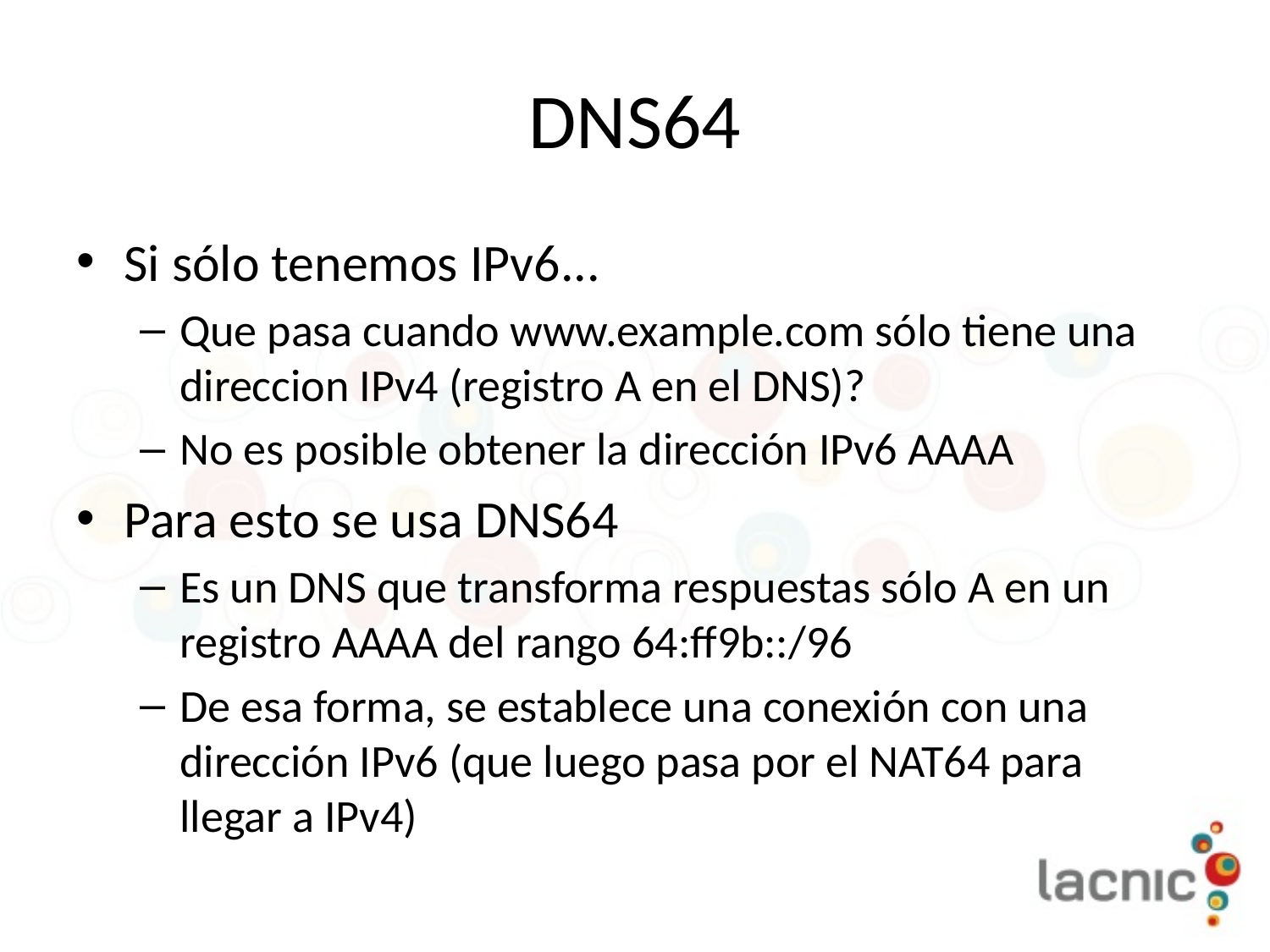

# DNS64
Si sólo tenemos IPv6...
Que pasa cuando www.example.com sólo tiene una direccion IPv4 (registro A en el DNS)?
No es posible obtener la dirección IPv6 AAAA
Para esto se usa DNS64
Es un DNS que transforma respuestas sólo A en un registro AAAA del rango 64:ff9b::/96
De esa forma, se establece una conexión con una dirección IPv6 (que luego pasa por el NAT64 para llegar a IPv4)